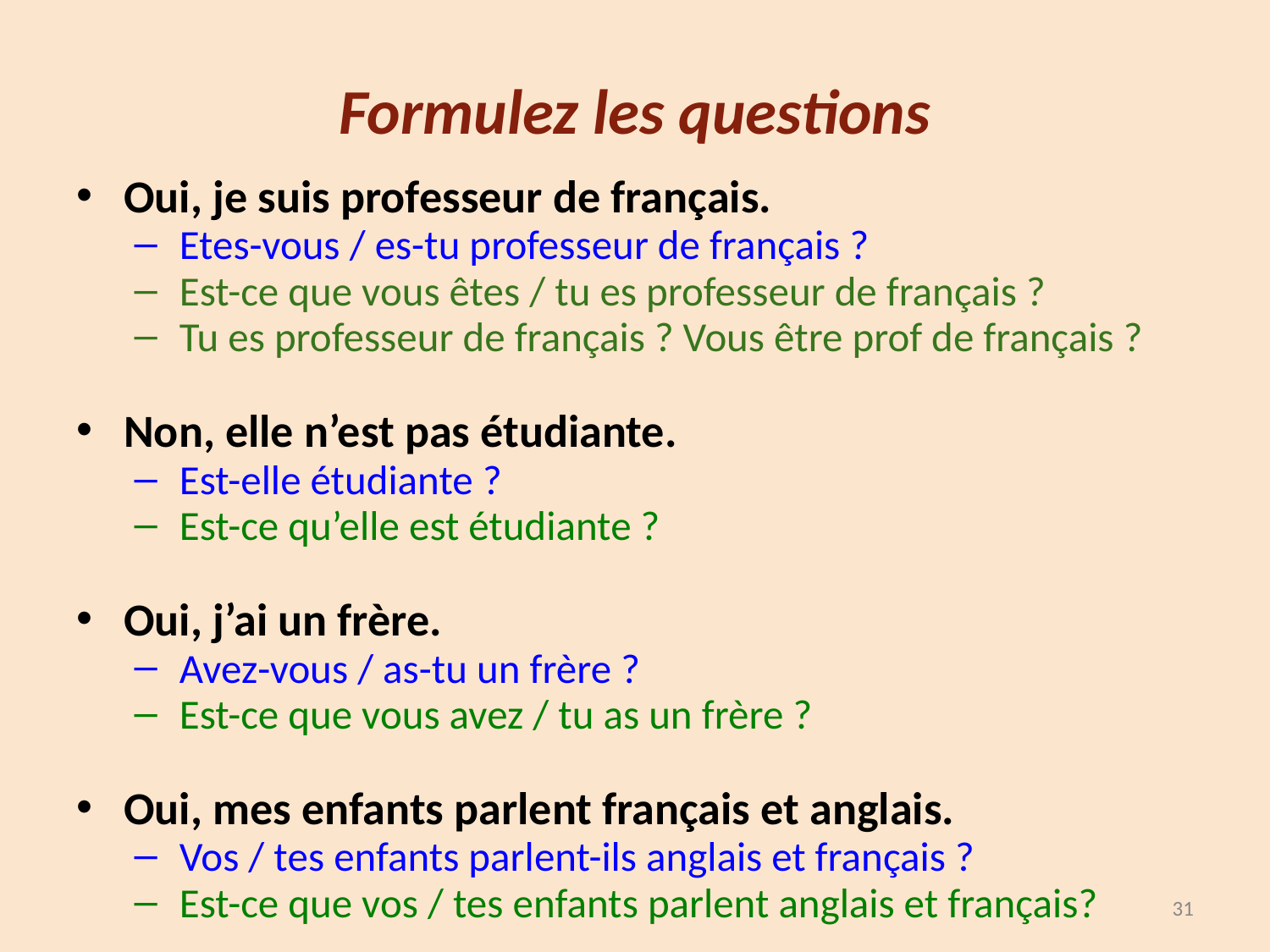

# Formulez les questions
Oui, je suis professeur de français.
Etes-vous / es-tu professeur de français ?
Est-ce que vous êtes / tu es professeur de français ?
Tu es professeur de français ? Vous être prof de français ?

Non, elle n’est pas étudiante.
Est-elle étudiante ?
Est-ce qu’elle est étudiante ?

Oui, j’ai un frère.
Avez-vous / as-tu un frère ?
Est-ce que vous avez / tu as un frère ?

Oui, mes enfants parlent français et anglais.
Vos / tes enfants parlent-ils anglais et français ?
Est-ce que vos / tes enfants parlent anglais et français?

31